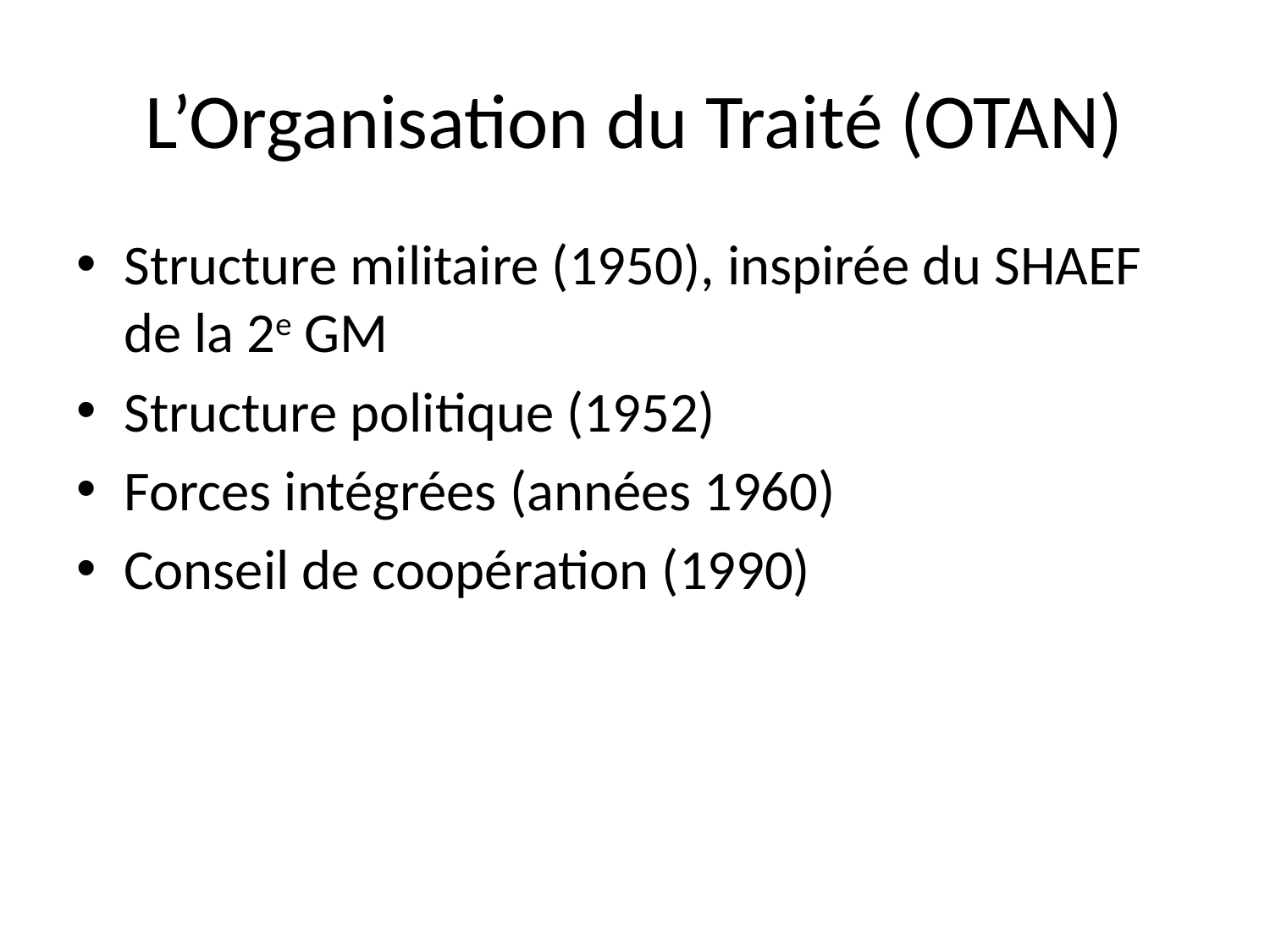

# L’Organisation du Traité (OTAN)
Structure militaire (1950), inspirée du SHAEF de la 2e GM
Structure politique (1952)
Forces intégrées (années 1960)
Conseil de coopération (1990)